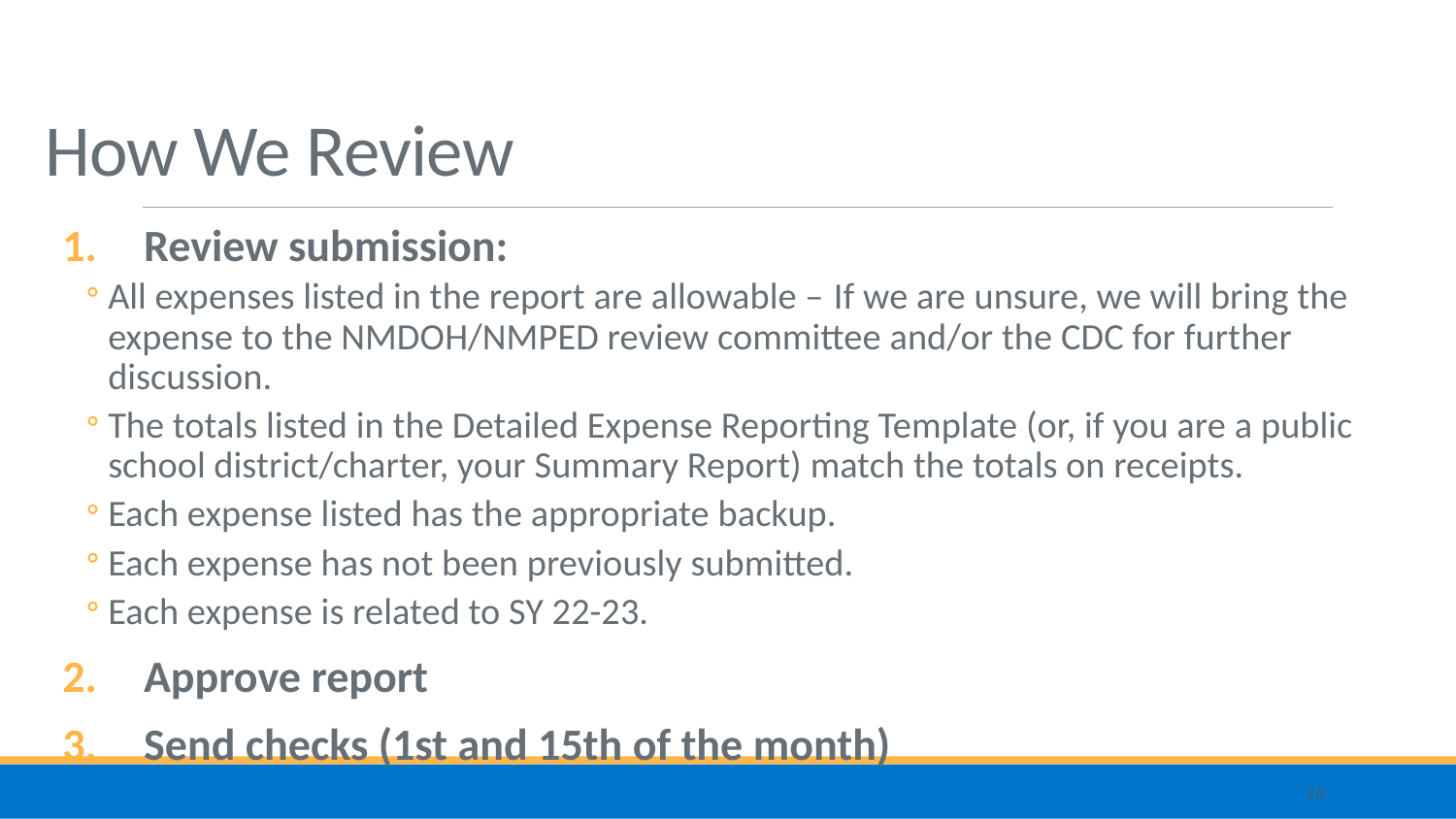

# How We Review
Review submission:
All expenses listed in the report are allowable – If we are unsure, we will bring the expense to the NMDOH/NMPED review committee and/or the CDC for further discussion.
The totals listed in the Detailed Expense Reporting Template (or, if you are a public school district/charter, your Summary Report) match the totals on receipts.
Each expense listed has the appropriate backup.
Each expense has not been previously submitted.
Each expense is related to SY 22-23.
Approve report
Send checks (1st and 15th of the month)

15